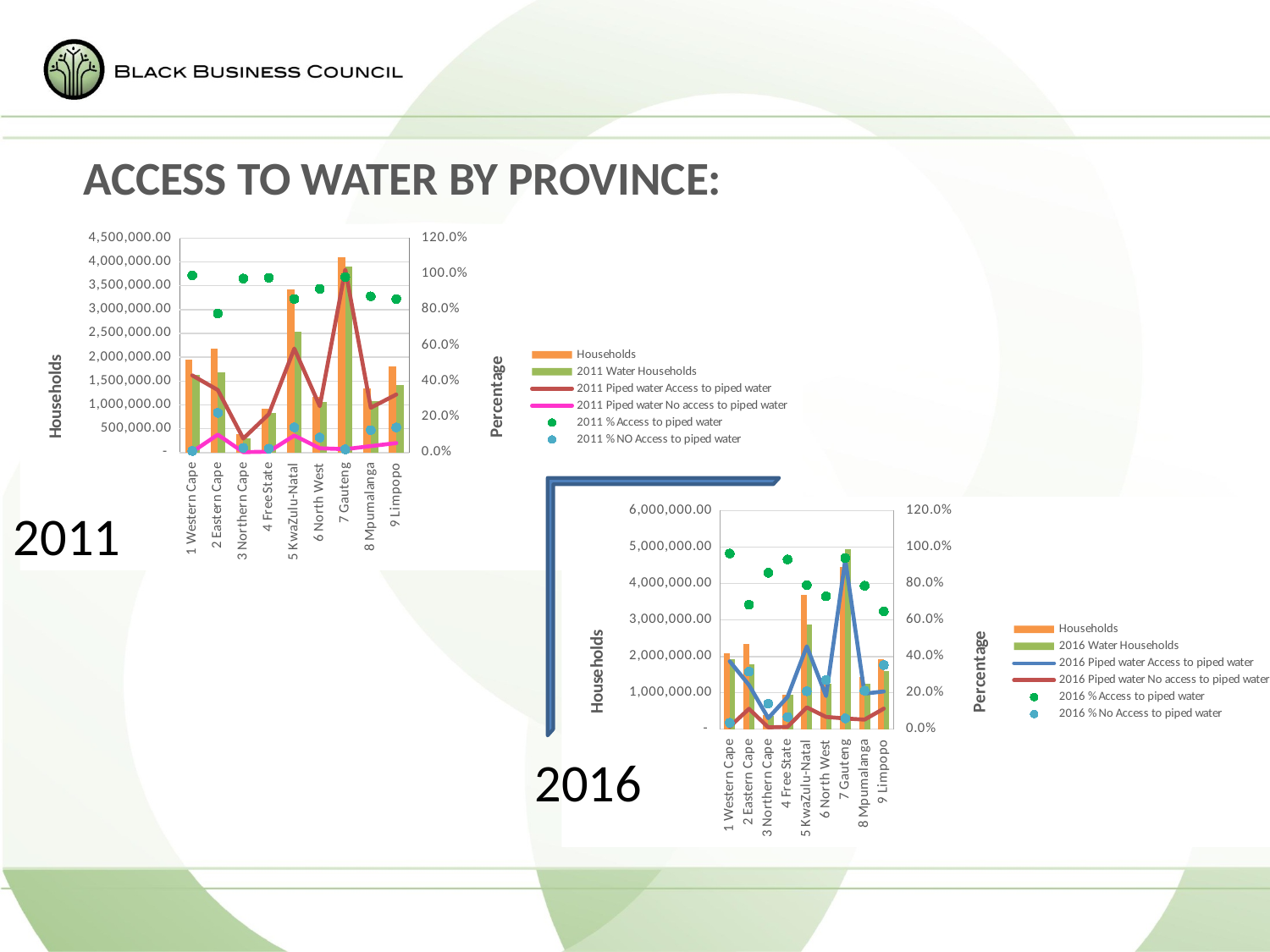

# ACCESS TO WATER BY PROVINCE:

### Chart

| Category | Households | 2011 Water Households | 2011 Piped water Access to piped water | 2011 Piped water No access to piped water | 2011 % Access to piped water | 2011 % NO Access to piped water |
|---|---|---|---|---|---|---|
|  1 Western Cape   | 1940911.666666667 | 1634001.0 | 1619763.0 | 14238.0 | 0.9912864190413591 | 0.008713580958640787 |
|  2 Eastern Cape   | 2187351.0 | 1687385.0 | 1312829.0 | 374556.0 | 0.7780257617556158 | 0.2219742382443841 |
|  3 Northern Cape   | 381953.3333333334 | 301403.0 | 293457.0 | 7946.0 | 0.973636626045527 | 0.02636337395447292 |
|  4 Free State   | 915196.3333333336 | 823316.0 | 805223.0 | 18093.0 | 0.978024233708564 | 0.021975766291436095 |
|  5 KwaZulu-Natal   | 3422434.3333333326 | 2539426.0 | 2182031.0 | 357395.0 | 0.8592615024025115 | 0.14073849759748866 |
|  6 North West   | 1169984.666666667 | 1062011.0 | 972890.0 | 89121.0 | 0.9160827901029273 | 0.08391720989707266 |
|  7 Gauteng   | 4090754.6666666665 | 3909024.0 | 3838666.0 | 70358.0 | 0.9820011337868481 | 0.017998866213151932 |
|  8 Mpumalanga   | 1346645.666666667 | 1075487.0 | 940288.0 | 135199.0 | 0.8742904377272809 | 0.1257095622727192 |
|  9 Limpopo   | 1801622.666666667 | 1418100.0 | 1219099.0 | 199001.0 | 0.8596706861293281 | 0.14032931387067205 |
2011

### Chart

| Category | Households | 2016 Water Households | 2016 Piped water Access to piped water | 2016 Piped water No access to piped water | 2016 % Access to piped water | 2016 % No Access to piped water |
|---|---|---|---|---|---|---|
|  1 Western Cape   | 2093243.3333333333 | 1933874.0 | 1866357.0 | 67517.0 | 0.9650871773445426 | 0.034912822655457386 |
|  2 Eastern Cape   | 2332326.3333333326 | 1773395.0 | 1212967.0 | 560428.0 | 0.6839801623439786 | 0.3160198376560214 |
|  3 Northern Cape   | 397927.0 | 353712.0 | 304016.0 | 49696.0 | 0.8595015153571267 | 0.14049848464287334 |
|  4 Free State   | 944904.6666666667 | 946638.0 | 882760.0 | 63878.0 | 0.932521196064388 | 0.06747880393561213 |
|  5 KwaZulu-Natal   | 3688413.6666666665 | 2875845.0 | 2276625.0 | 599220.0 | 0.7916368928088963 | 0.20836310719110387 |
|  6 North West   | 1249479.0 | 1248769.0 | 911278.0 | 337491.0 | 0.7297410489850406 | 0.2702589510149596 |
|  7 Gauteng   | 4466575.333333332 | 4951137.0 | 4656423.0 | 294714.0 | 0.9404754907812084 | 0.059524509218791564 |
|  8 Mpumalanga   | 1445322.0 | 1238861.0 | 976576.0 | 262285.0 | 0.7882853685764586 | 0.2117146314235415 |
|  9 Limpopo   | 1933030.3333333333 | 1601084.0 | 1036669.0 | 564415.0 | 0.6474794576674305 | 0.3525205423325698 |
2016